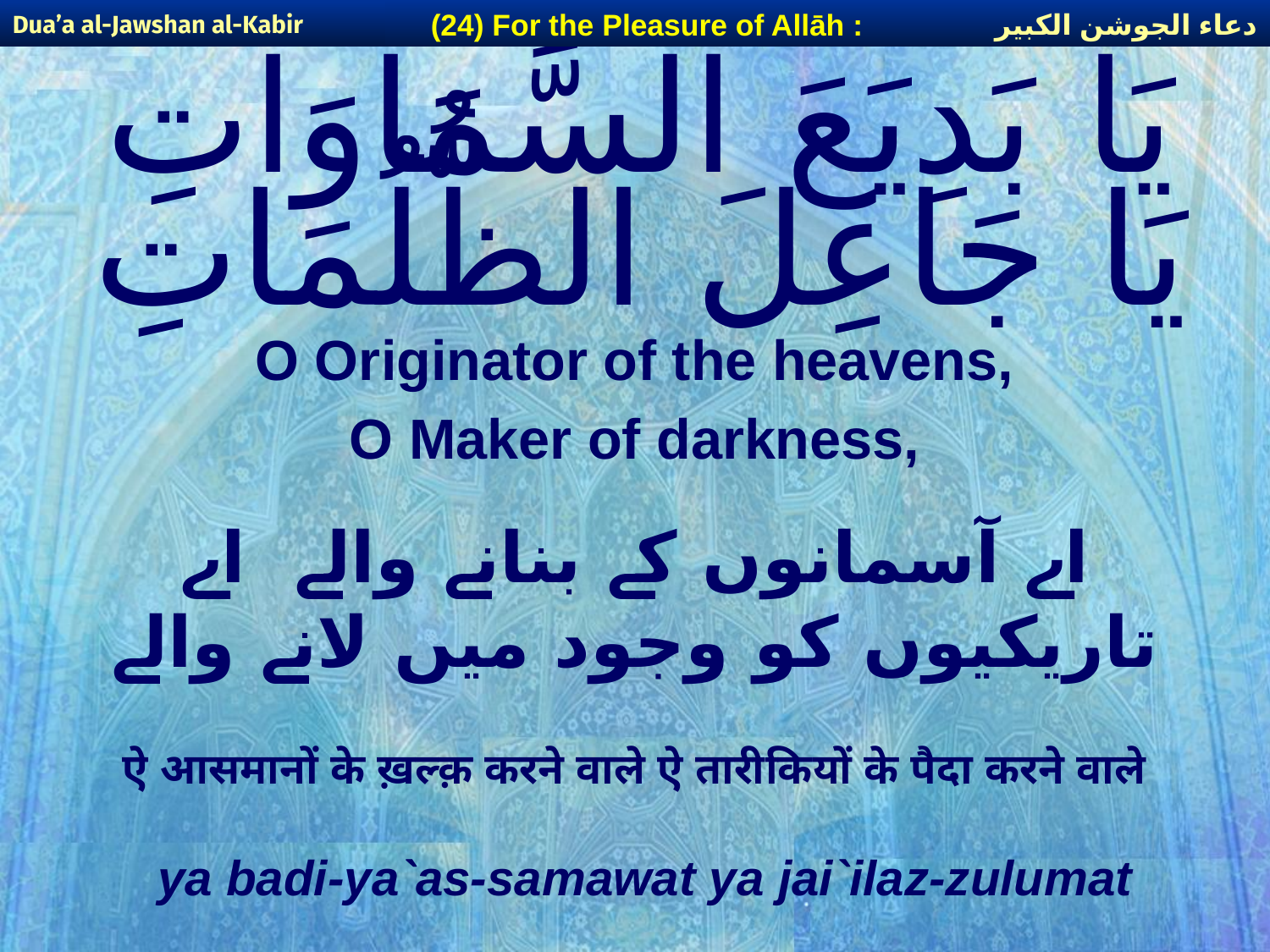

دعاء الجوشن الكبير
(24) For the Pleasure of Allāh :
Dua’a al-Jawshan al-Kabir
# يَا بَدِيَعَ السَّمَاوَاتِ يَا جَاعِلَ الظُّلُمَاتِ
O Originator of the heavens,
O Maker of darkness,
اے آسمانوں کے بنانے والے  اے تاریکیوں کو وجود میں لانے والے
ऐ आसमानों के ख़ल्क़ करने वाले ऐ तारीकियों के पैदा करने वाले
ya badi-ya`as-samawat ya jai`ilaz-zulumat